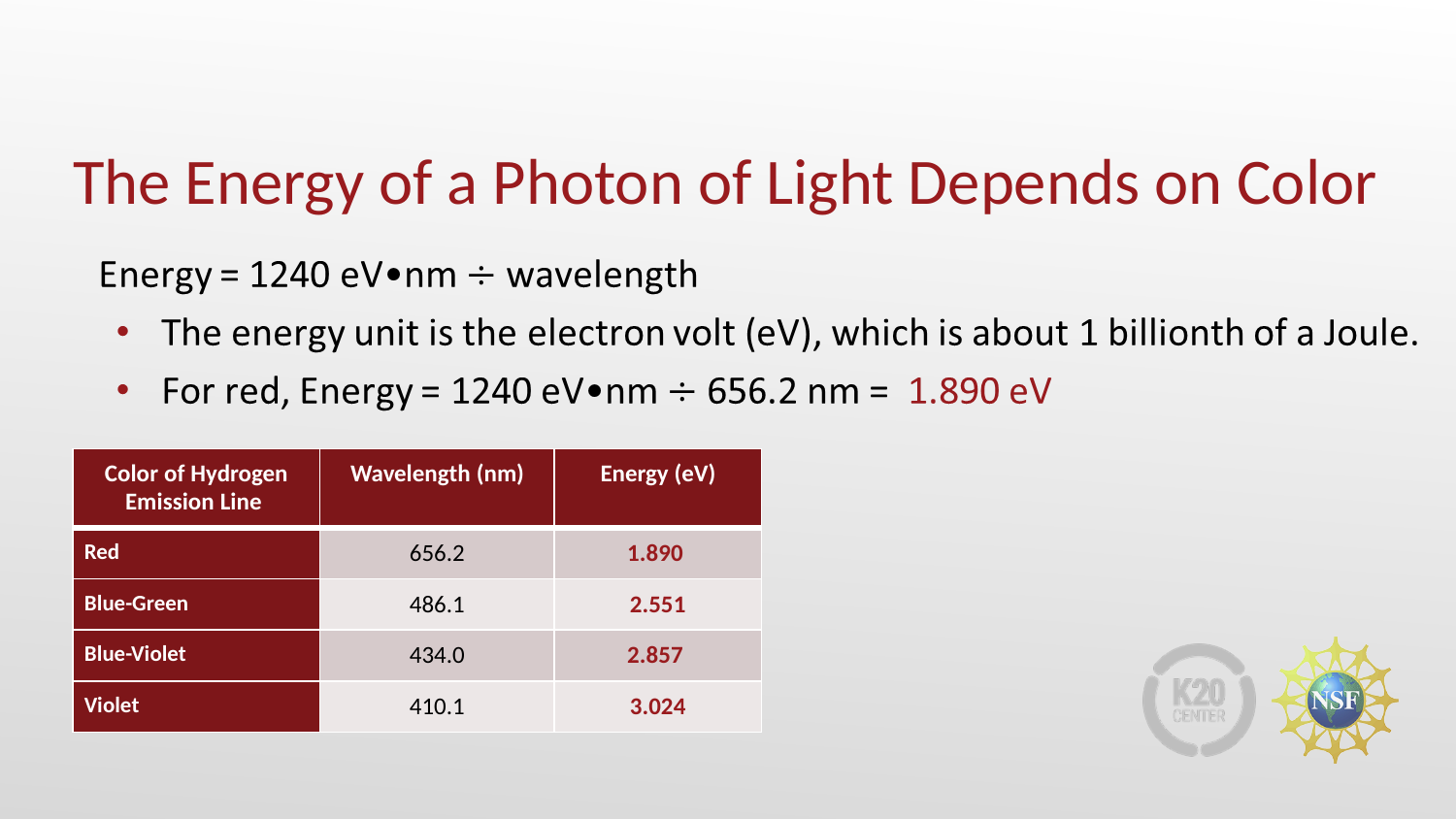

# The Energy of a Photon of Light Depends on Color

| Color of Hydrogen Emission Line | Wavelength (nm) | Energy (eV) |
| --- | --- | --- |
| Red | 656.2 | 1.890 |
| Blue-Green | 486.1 | 2.551 |
| Blue-Violet | 434.0 | 2.857 |
| Violet | 410.1 | 3.024 |